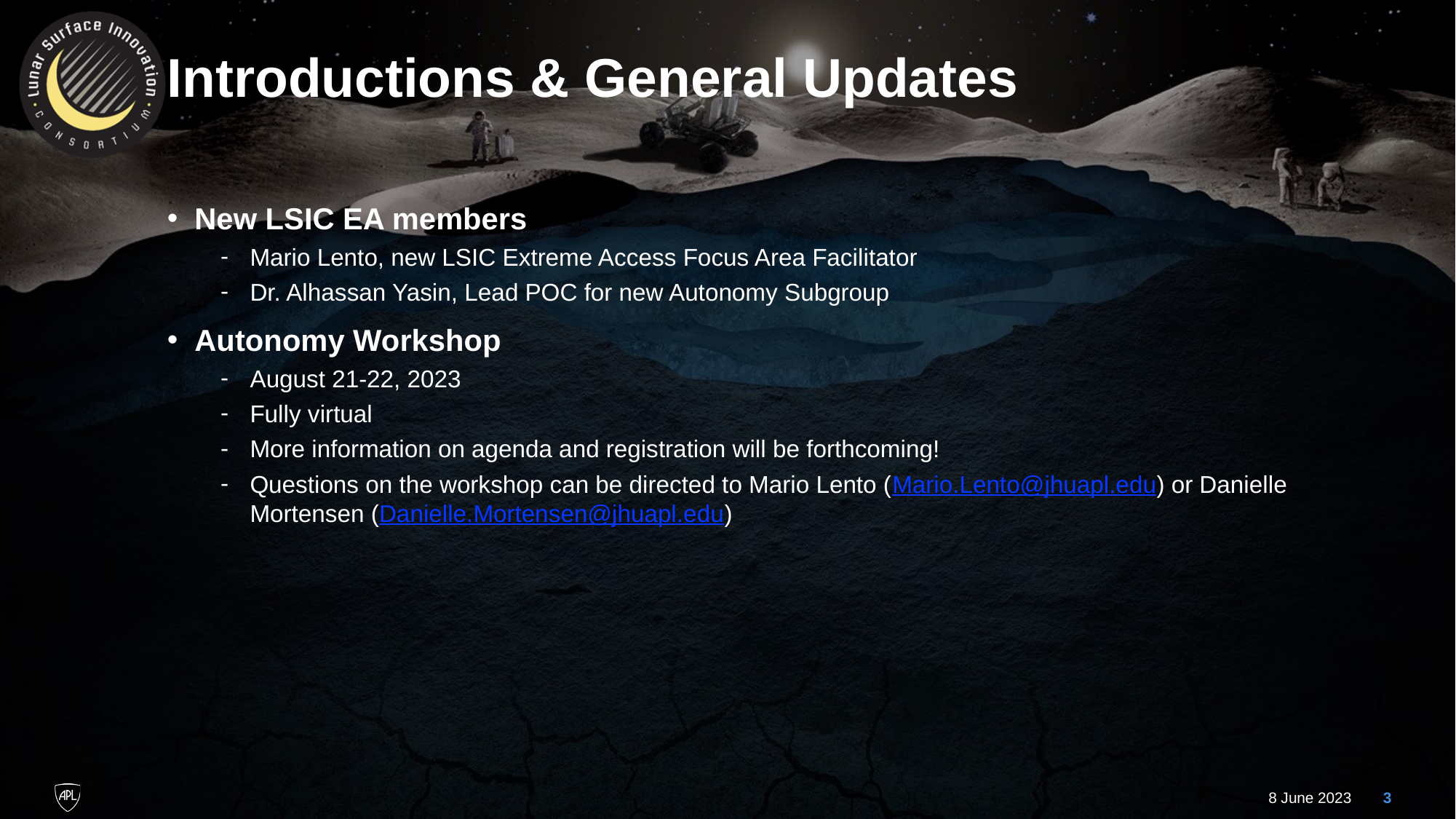

# Introductions & General Updates
New LSIC EA members
Mario Lento, new LSIC Extreme Access Focus Area Facilitator
Dr. Alhassan Yasin, Lead POC for new Autonomy Subgroup
Autonomy Workshop
August 21-22, 2023
Fully virtual
More information on agenda and registration will be forthcoming!
Questions on the workshop can be directed to Mario Lento (Mario.Lento@jhuapl.edu) or Danielle Mortensen (Danielle.Mortensen@jhuapl.edu)

8 June 2023
3